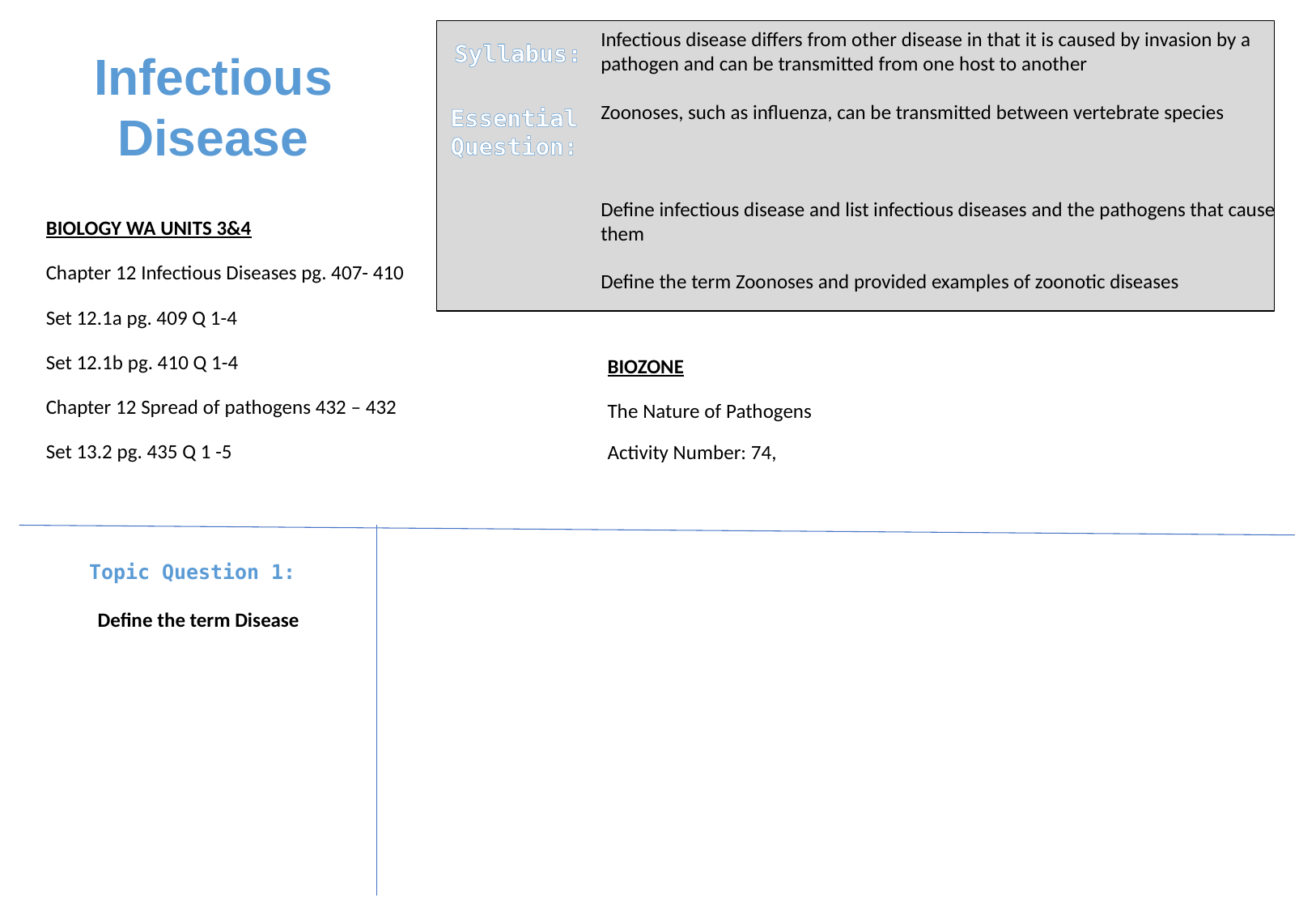

Infectious disease differs from other disease in that it is caused by invasion by a pathogen and can be transmitted from one host to another

Zoonoses, such as influenza, can be transmitted between vertebrate species

Define infectious disease and list infectious diseases and the pathogens that cause them

Define the term Zoonoses and provided examples of zoonotic diseases

Syllabus:
Essential
Question:
Infectious Disease
BIOLOGY WA UNITS 3&4
Chapter 12 Infectious Diseases pg. 407- 410
Set 12.1a pg. 409 Q 1-4
Set 12.1b pg. 410 Q 1-4
Chapter 12 Spread of pathogens 432 – 432
Set 13.2 pg. 435 Q 1 -5
BIOZONE
The Nature of Pathogens
Activity Number: 74,
Topic Question 1:

Define the term Disease